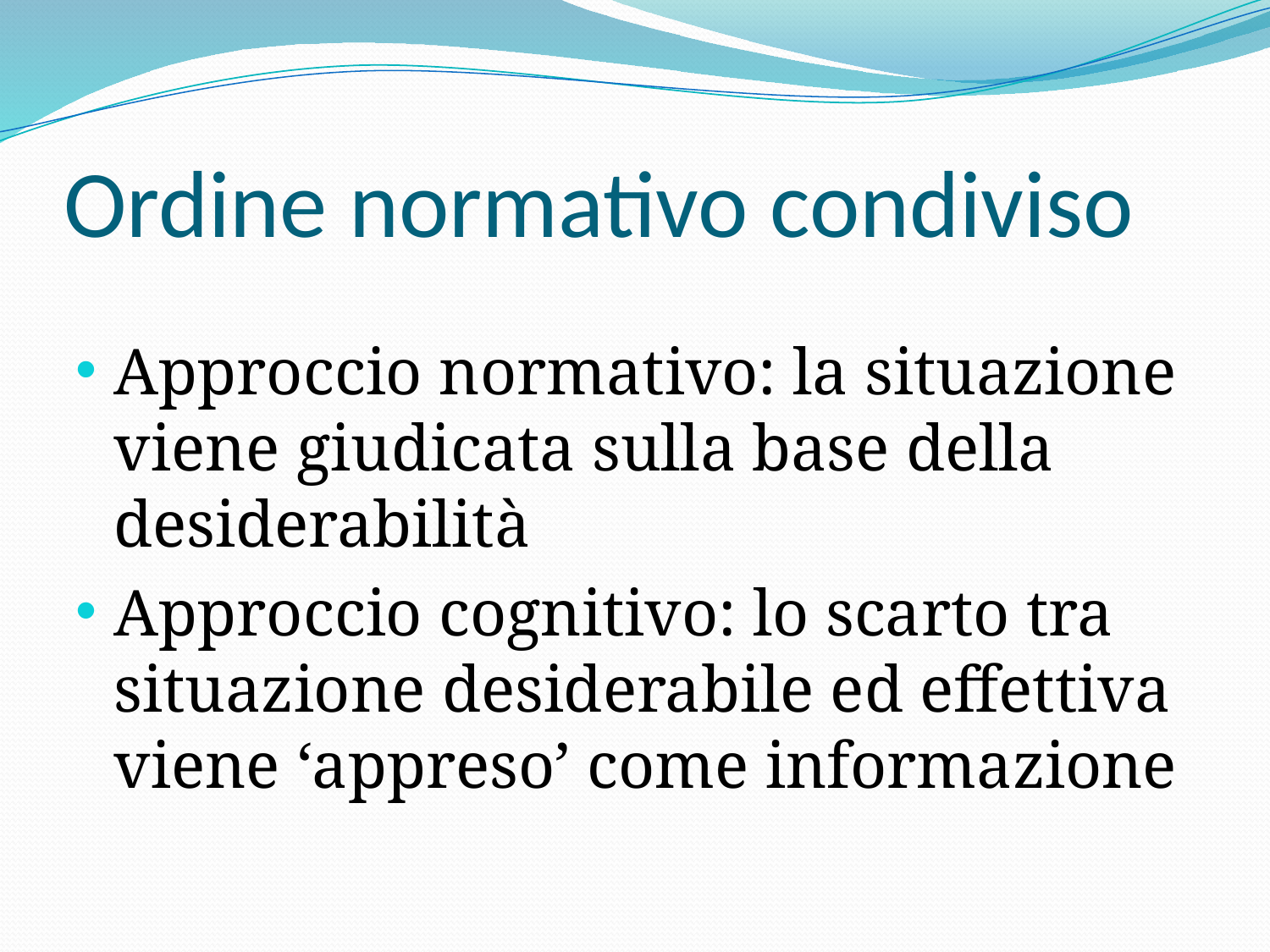

# Ordine normativo condiviso

Approccio normativo: la situazione viene giudicata sulla base della desiderabilità
Approccio cognitivo: lo scarto tra situazione desiderabile ed effettiva viene ‘appreso’ come informazione